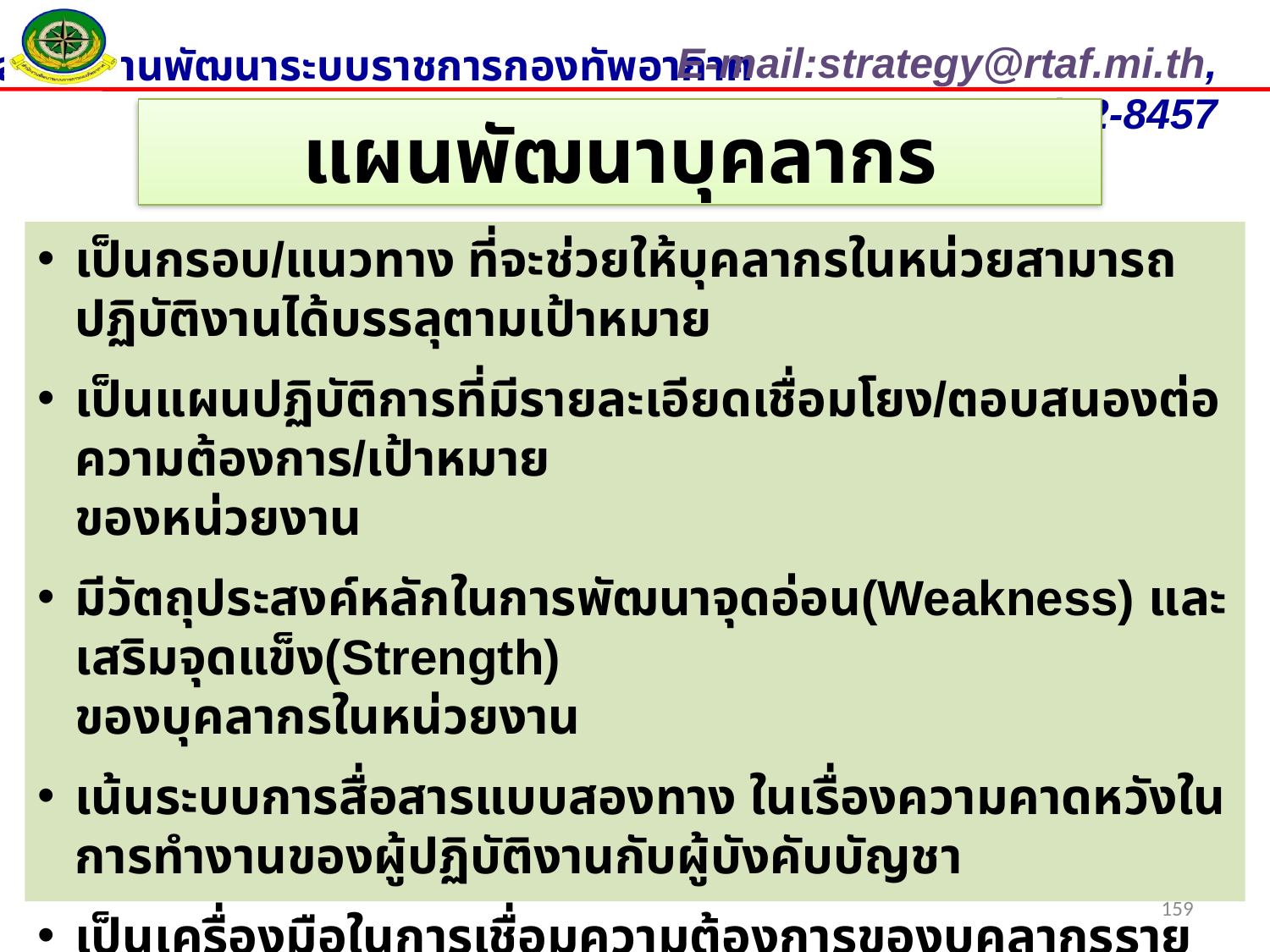

แผนพัฒนาบุคลากร
เป็นกรอบ/แนวทาง ที่จะช่วยให้บุคลากรในหน่วยสามารถปฏิบัติงานได้บรรลุตามเป้าหมาย
เป็นแผนปฏิบัติการที่มีรายละเอียดเชื่อมโยง/ตอบสนองต่อความต้องการ/เป้าหมาย
ของหน่วยงาน
มีวัตถุประสงค์หลักในการพัฒนาจุดอ่อน(Weakness) และเสริมจุดแข็ง(Strength)
ของบุคลากรในหน่วยงาน
เน้นระบบการสื่อสารแบบสองทาง ในเรื่องความคาดหวังในการทำงานของผู้ปฏิบัติงานกับผู้บังคับบัญชา
เป็นเครื่องมือในการเชื่อมความต้องการของบุคลากรรายบุคคลในการตอบรับความต้องการระดับหน่วยงาน

159